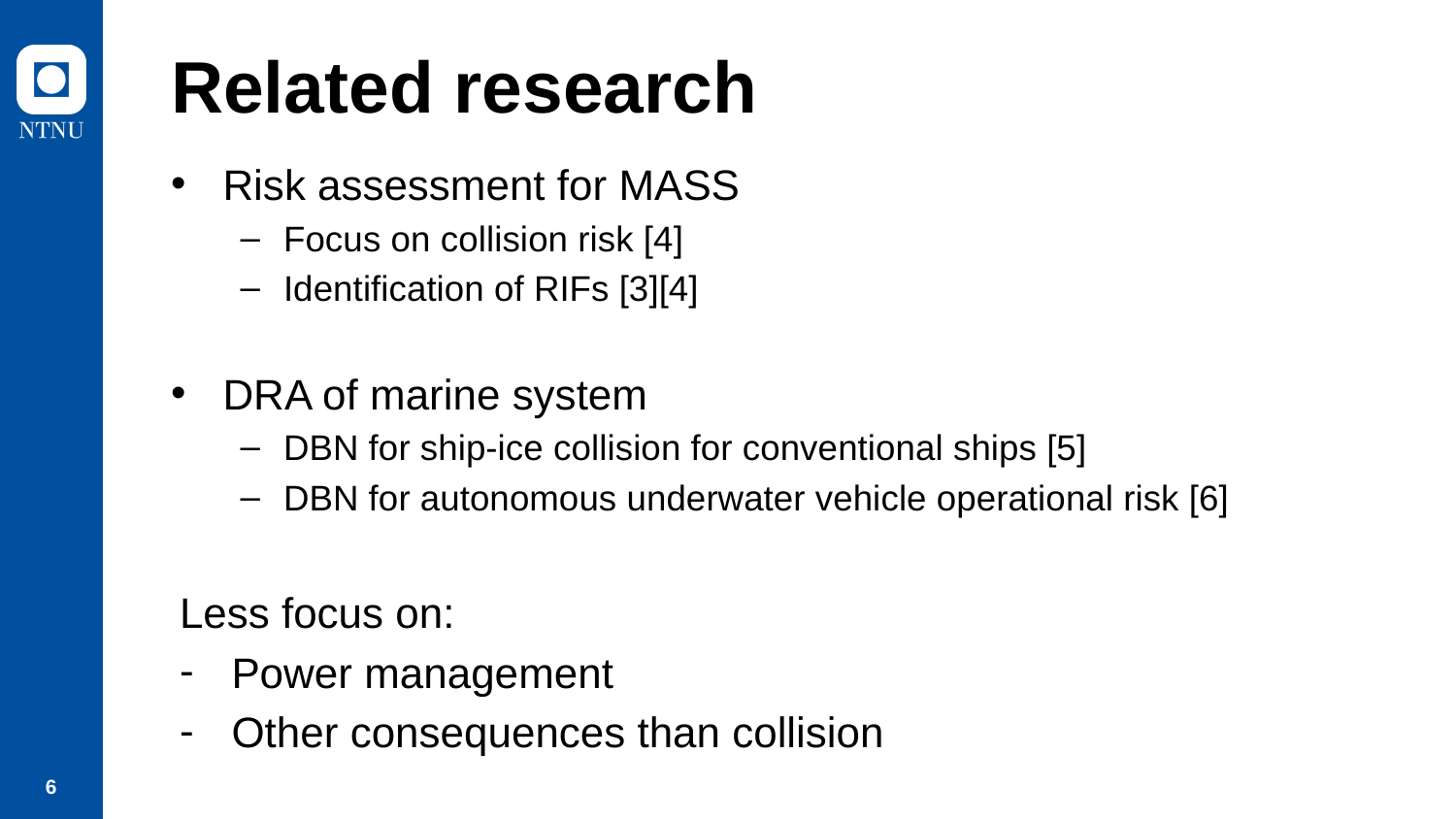

# Related research
Risk assessment for MASS
Focus on collision risk [4]
Identification of RIFs [3][4]

DRA of marine system
DBN for ship-ice collision for conventional ships [5]
DBN for autonomous underwater vehicle operational risk [6]

Less focus on:
Power management
Other consequences than collision